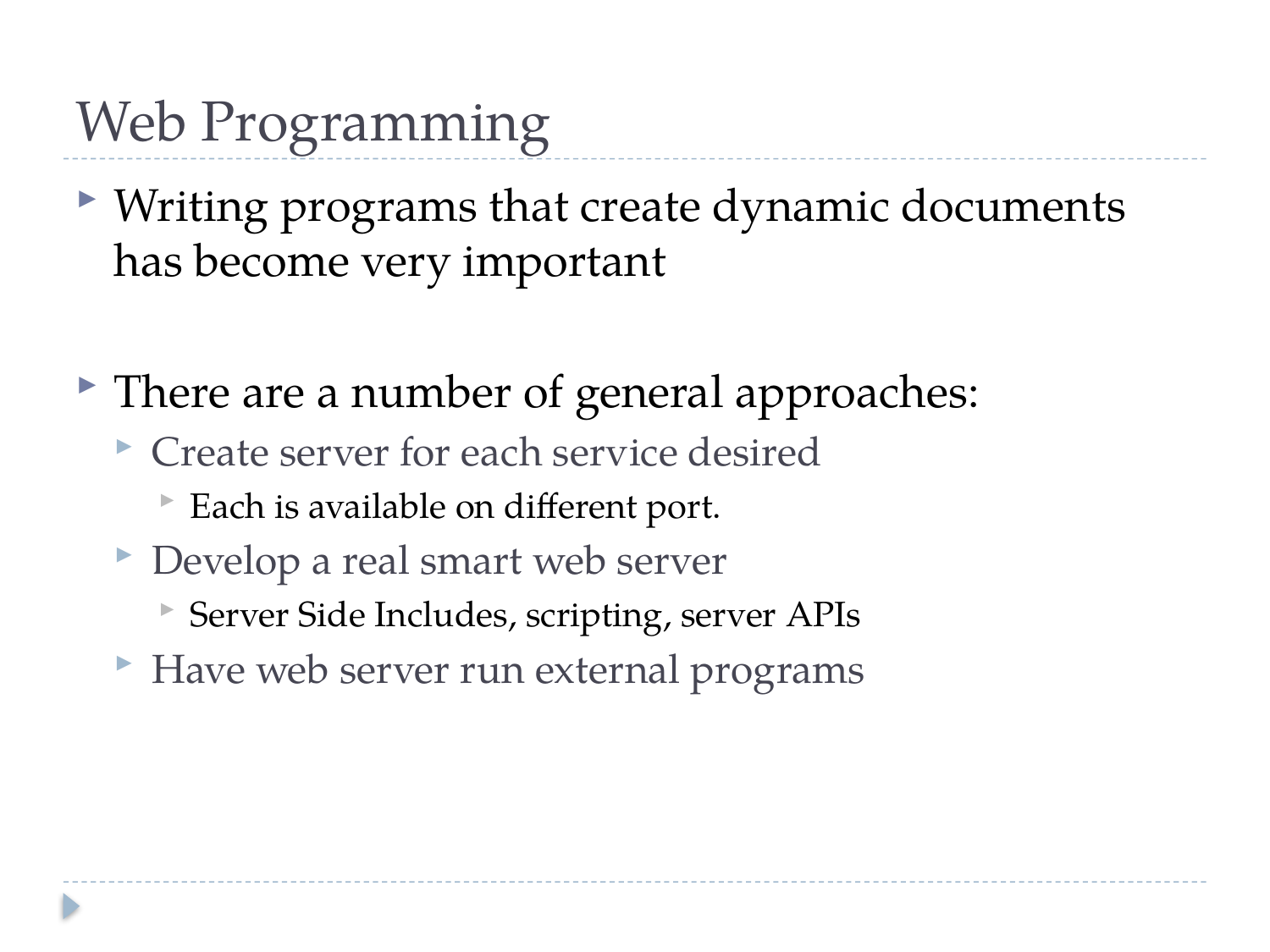

# Web Programming
Writing programs that create dynamic documents has become very important

There are a number of general approaches:
Create server for each service desired
Each is available on different port.
Develop a real smart web server
Server Side Includes, scripting, server APIs
Have web server run external programs